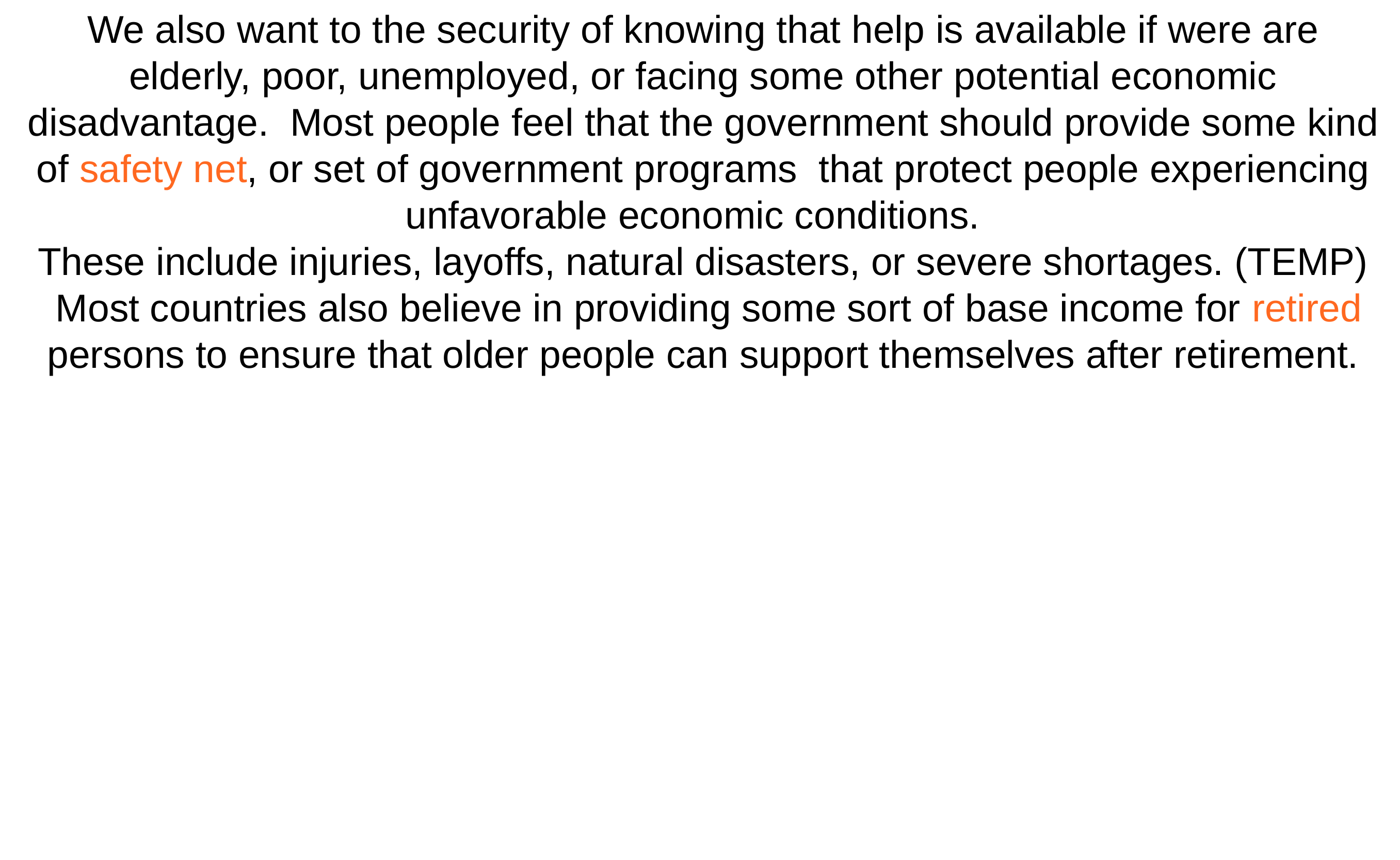

We also want to the security of knowing  that help is available if were are elderly,  poor, unemployed, or facing some other  potential economic disadvantage.  Most  people feel that the government should  provide some kind of safety net, or set  of government programs  that protect  people experiencing unfavorable  economic conditions.
These include injuries, layoffs, natural  disasters, or severe shortages. (TEMP)
 Most countries also believe in providing  some sort of base income for retired persons to ensure that older people can  support themselves after retirement.